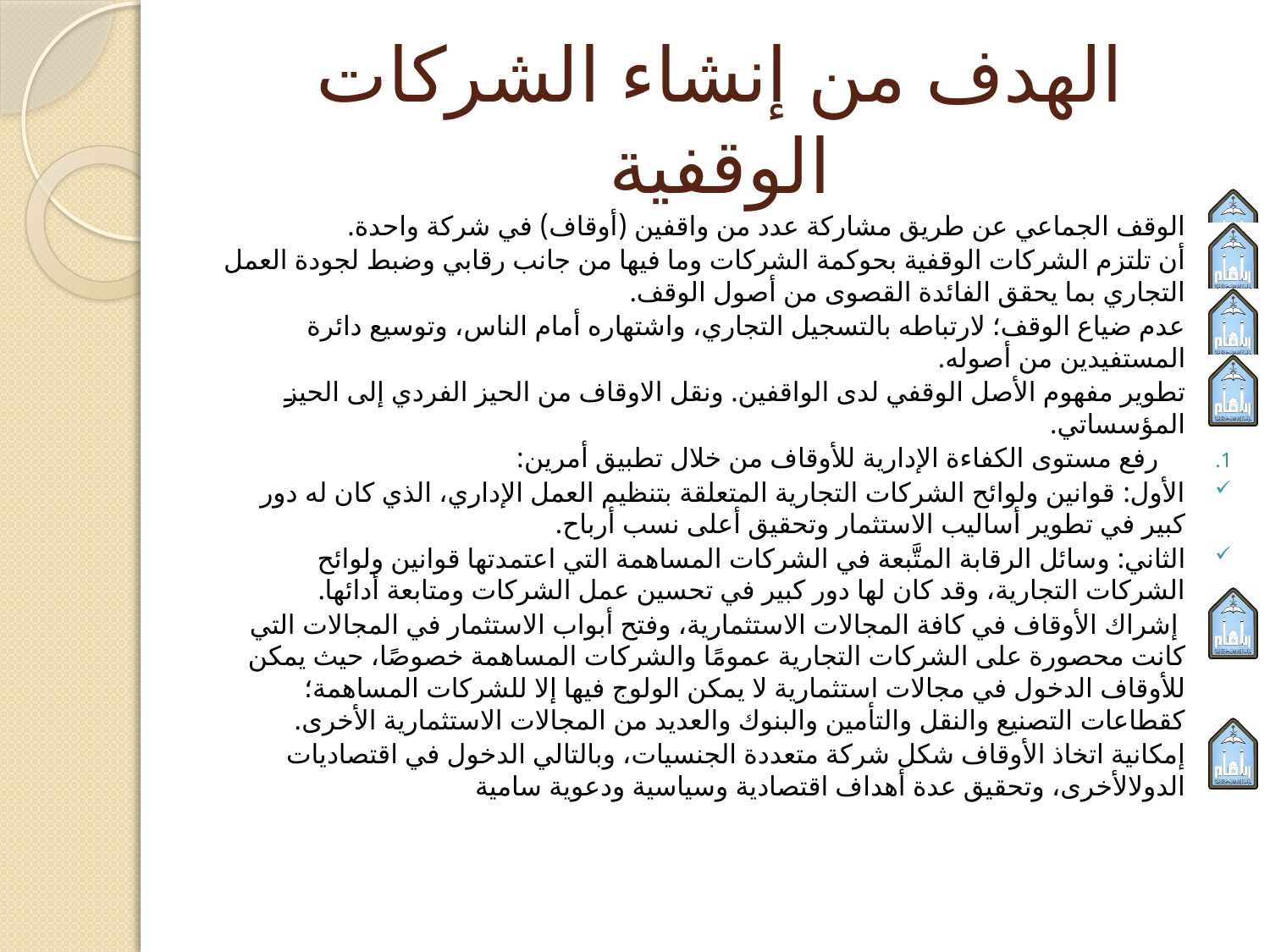

# الهدف من إنشاء الشركات الوقفية

الوقف الجماعي عن طريق مشاركة عدد من واقفين (أوقاف) في شركة واحدة.
أن تلتزم الشركات الوقفية بحوكمة الشركات وما فيها من جانب رقابي وضبط لجودة العمل التجاري بما يحقق الفائدة القصوى من أصول الوقف.
عدم ضياع الوقف؛ لارتباطه بالتسجيل التجاري، واشتهاره أمام الناس، وتوسيع دائرة المستفيدين من أصوله.
تطوير مفهوم الأصل الوقفي لدى الواقفين. ونقل الاوقاف من الحيز الفردي إلى الحيز المؤسساتي.
رفع مستوى الكفاءة الإدارية للأوقاف من خلال تطبيق أمرين:
الأول: قوانين ولوائح الشركات التجارية المتعلقة بتنظيم العمل الإداري، الذي كان له دور كبير في تطوير أساليب الاستثمار وتحقيق أعلى نسب أرباح.
الثاني: وسائل الرقابة المتَّبعة في الشركات المساهمة التي اعتمدتها قوانين ولوائح الشركات التجارية، وقد كان لها دور كبير في تحسين عمل الشركات ومتابعة أدائها.
 إشراك الأوقاف في كافة المجالات الاستثمارية، وفتح أبواب الاستثمار في المجالات التي كانت محصورة على الشركات التجارية عمومًا والشركات المساهمة خصوصًا، حيث يمكن للأوقاف الدخول في مجالات استثمارية لا يمكن الولوج فيها إلا للشركات المساهمة؛ كقطاعات التصنيع والنقل والتأمين والبنوك والعديد من المجالات الاستثمارية الأخرى.
إمكانية اتخاذ الأوقاف شكل شركة متعددة الجنسيات، وبالتالي الدخول في اقتصاديات الدولالأخرى، وتحقيق عدة أهداف اقتصادية وسياسية ودعوية سامية